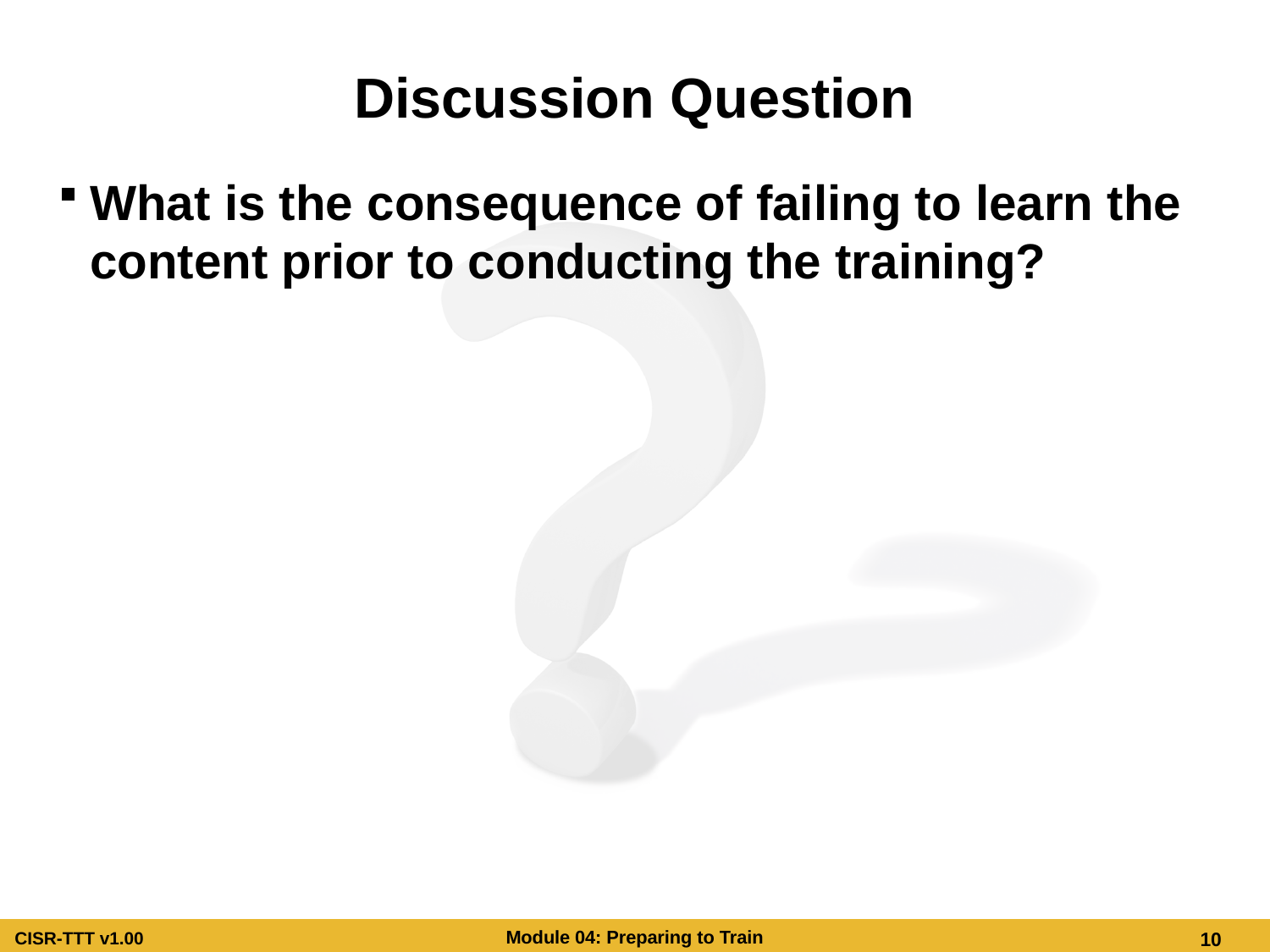

# Discussion Question
What is the consequence of failing to learn the content prior to conducting the training?
Discussion Question
What is the consequence of failing to learn the content prior to conducting the training?